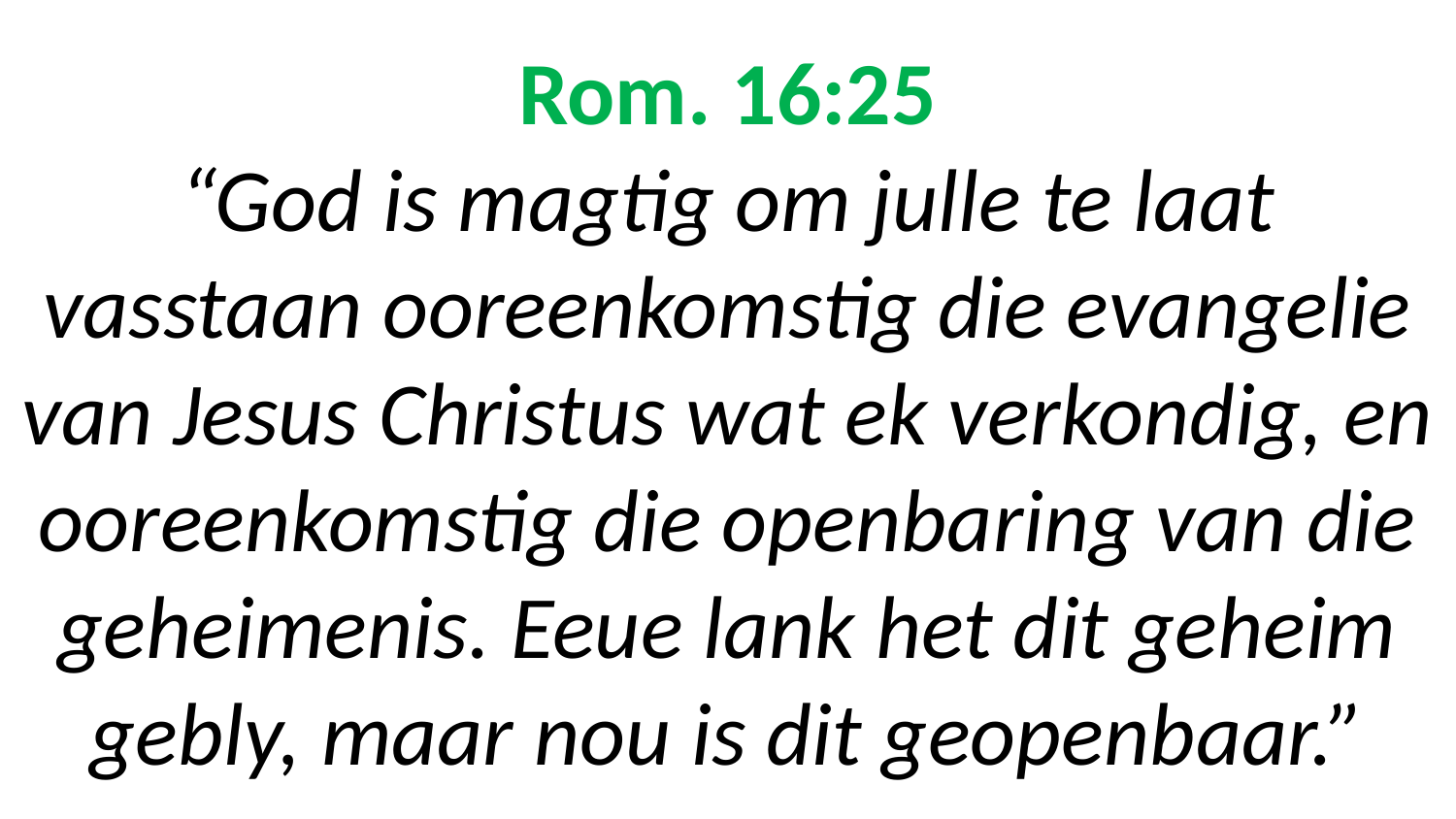

# Rom. 16:25 “God is magtig om julle te laat vasstaan ooreenkomstig die evangelie van Jesus Christus wat ek verkondig, en ooreenkomstig die openbaring van die geheimenis. Eeue lank het dit geheim gebly, maar nou is dit geopenbaar.”